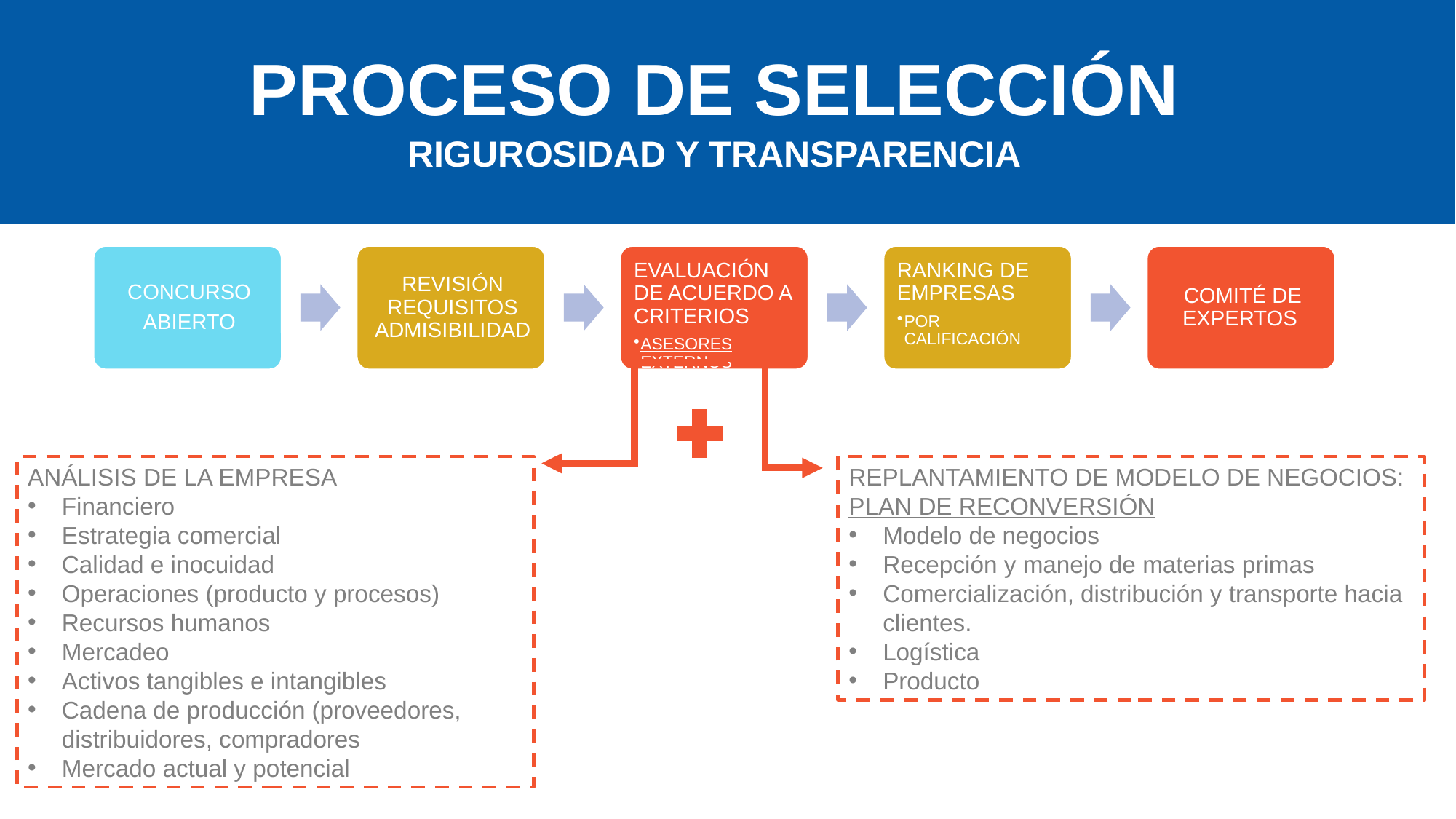

# PROCESO DE SELECCIÓN
RIGUROSIDAD Y TRANSPARENCIA
CONCURSO
ABIERTO

REVISIÓN REQUISITOS ADMISIBILIDAD

EVALUACIÓN DE ACUERDO A CRITERIOS
ASESORES EXTERNOS

RANKING DE EMPRESAS
POR CALIFICACIÓN

COMITÉ DE EXPERTOS

ANÁLISIS DE LA EMPRESA
Financiero
Estrategia comercial
Calidad e inocuidad
Operaciones (producto y procesos)
Recursos humanos
Mercadeo
Activos tangibles e intangibles
Cadena de producción (proveedores, distribuidores, compradores
Mercado actual y potencial
REPLANTAMIENTO DE MODELO DE NEGOCIOS: PLAN DE RECONVERSIÓN
Modelo de negocios
Recepción y manejo de materias primas
Comercialización, distribución y transporte hacia clientes.
Logística
Producto